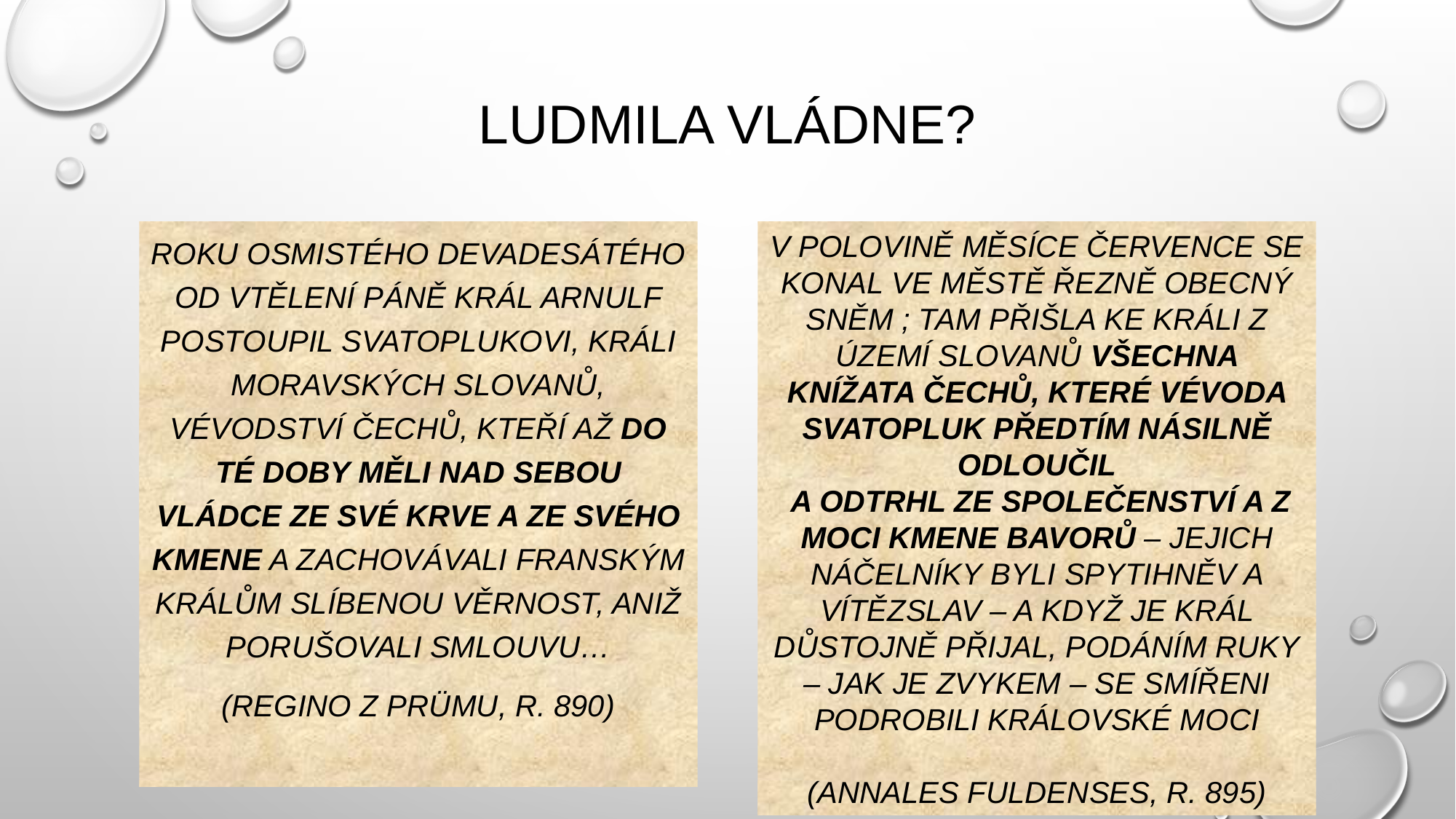

# LUDMILA VLÁDNE?
Roku osmistého devadesátého od vtělení Páně král Arnulf postoupil Svatoplukovi, králi moravských Slovanů, vévodství Čechů, kteří až do té doby měli nad sebou vládce ze své krve a ze svého kmene a zachovávali franským králům slíbenou věrnost, aniž porušovali smlouvu…
(Regino z Prümu, r. 890)

V POLOVINĚ MĚSÍCE ČERVENCE SE KONAL VE MĚSTĚ ŘEZNĚ OBECNÝ SNĚM ; TAM PŘIŠLA KE KRÁLI Z ÚZEMÍ SLOVANŮ VŠECHNA KNÍŽATA ČECHŮ, KTERÉ VÉVODA SVATOPLUK PŘEDTÍM NÁSILNĚ ODLOUČIL
 A ODTRHL ZE SPOLEČENSTVÍ A Z MOCI KMENE BAVORŮ – JEJICH NÁČELNÍKY BYLI SPYTIHNĚV A VÍTĚZSLAV – A KDYŽ JE KRÁL DŮSTOJNĚ PŘIJAL, PODÁNÍM RUKY – JAK JE ZVYKEM – SE SMÍŘENI PODROBILI KRÁLOVSKÉ MOCI

(ANNALES FULDENSES, R. 895)